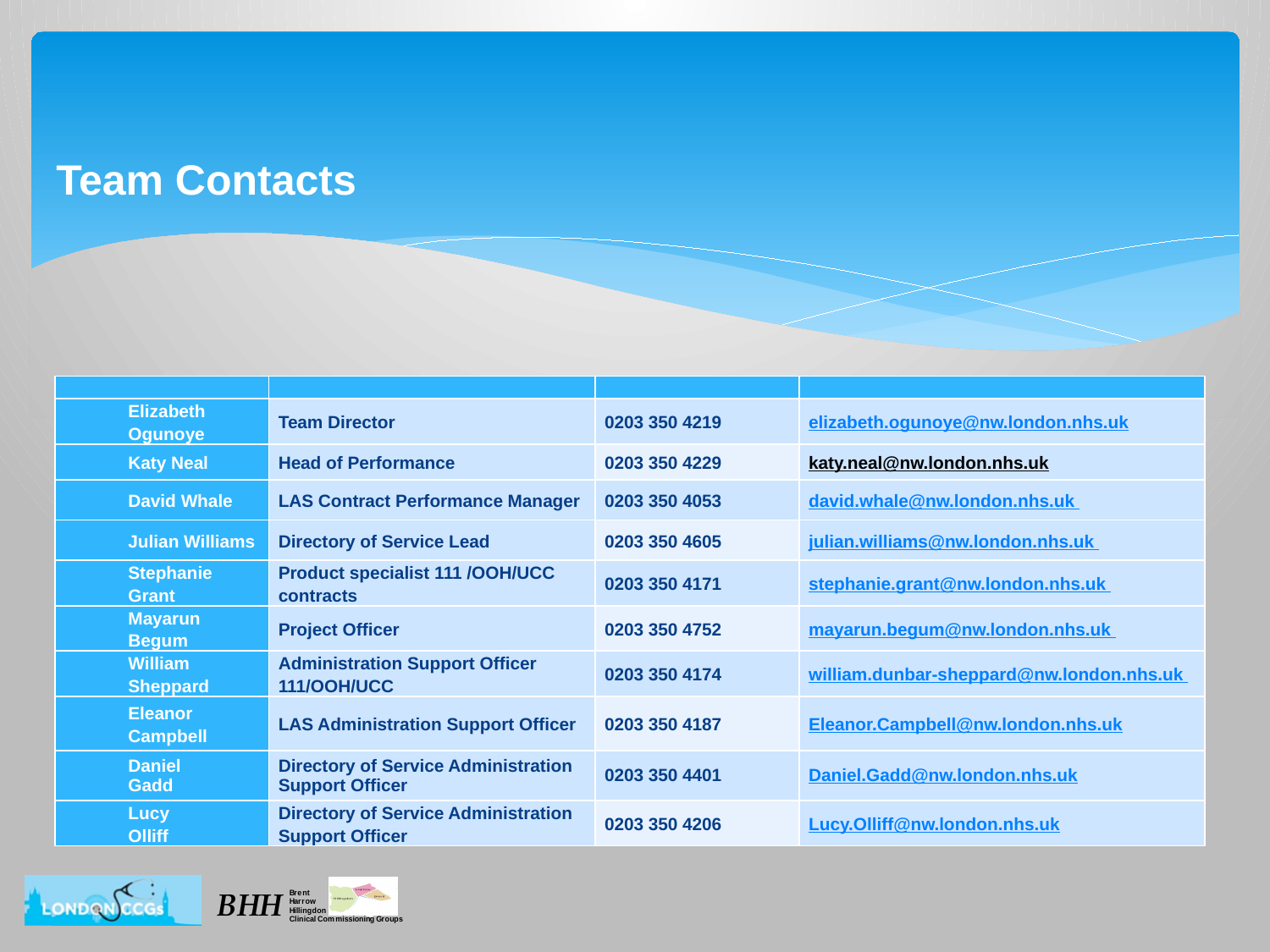

# Team Contacts
|  |  |  |  |
| --- | --- | --- | --- |
| Elizabeth Ogunoye | Team Director | 0203 350 4219 | elizabeth.ogunoye@nw.london.nhs.uk |
| Katy Neal | Head of Performance | 0203 350 4229 | katy.neal@nw.london.nhs.uk |
| David Whale | LAS Contract Performance Manager | 0203 350 4053 | david.whale@nw.london.nhs.uk |
| Julian Williams | Directory of Service Lead | 0203 350 4605 | julian.williams@nw.london.nhs.uk |
| Stephanie Grant | Product specialist 111 /OOH/UCC contracts | 0203 350 4171 | stephanie.grant@nw.london.nhs.uk |
| Mayarun Begum | Project Officer | 0203 350 4752 | mayarun.begum@nw.london.nhs.uk |
| William Sheppard | Administration Support Officer 111/OOH/UCC | 0203 350 4174 | william.dunbar-sheppard@nw.london.nhs.uk |
| Eleanor Campbell | LAS Administration Support Officer | 0203 350 4187 | Eleanor.Campbell@nw.london.nhs.uk |
| Daniel Gadd | Directory of Service Administration Support Officer | 0203 350 4401 | Daniel.Gadd@nw.london.nhs.uk |
| Lucy Olliff | Directory of Service Administration Support Officer | 0203 350 4206 | Lucy.Olliff@nw.london.nhs.uk |